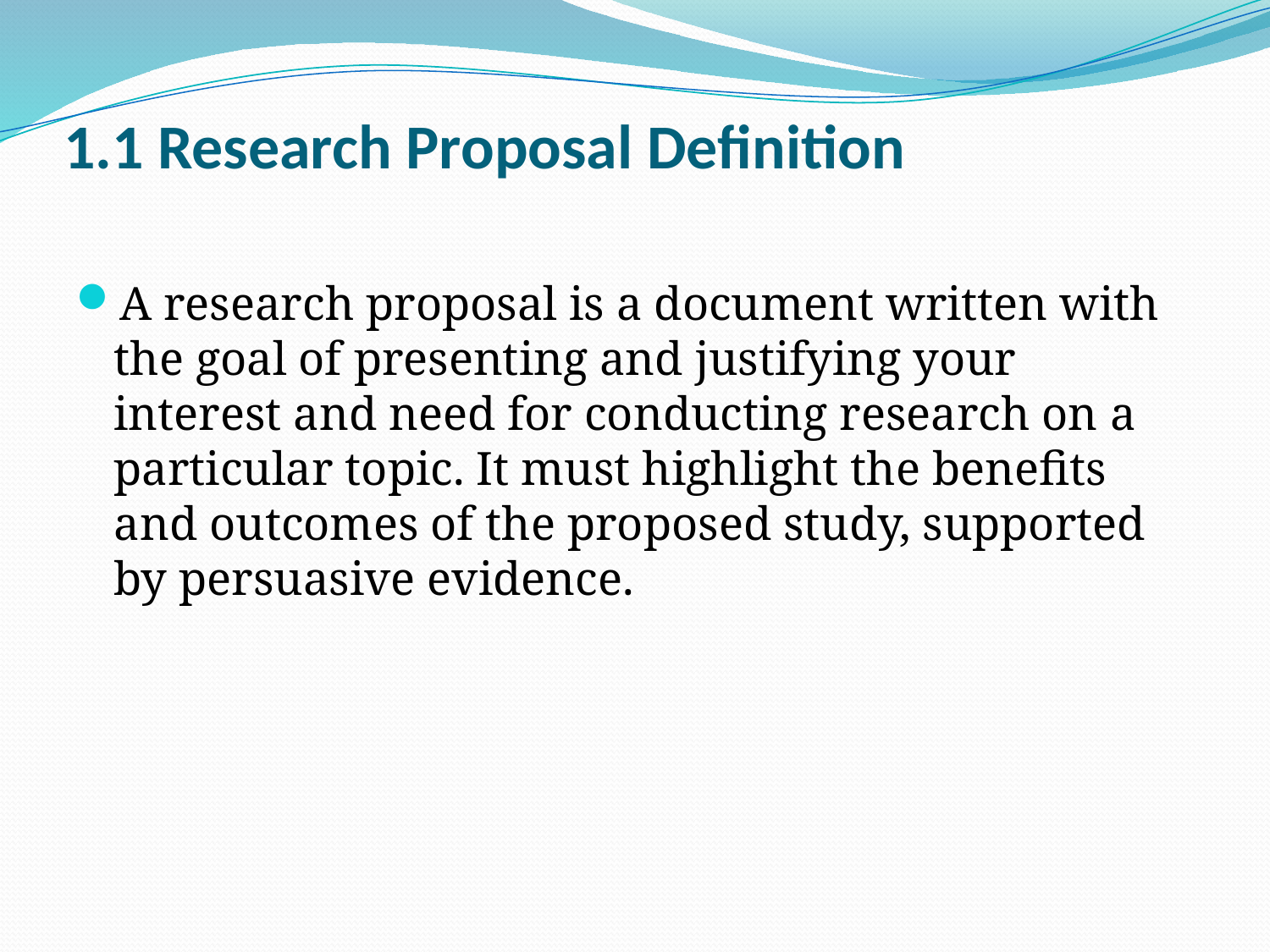

# 1.1 Research Proposal Definition
A research proposal is a document written with the goal of presenting and justifying your interest and need for conducting research on a particular topic. It must highlight the benefits and outcomes of the proposed study, supported by persuasive evidence.